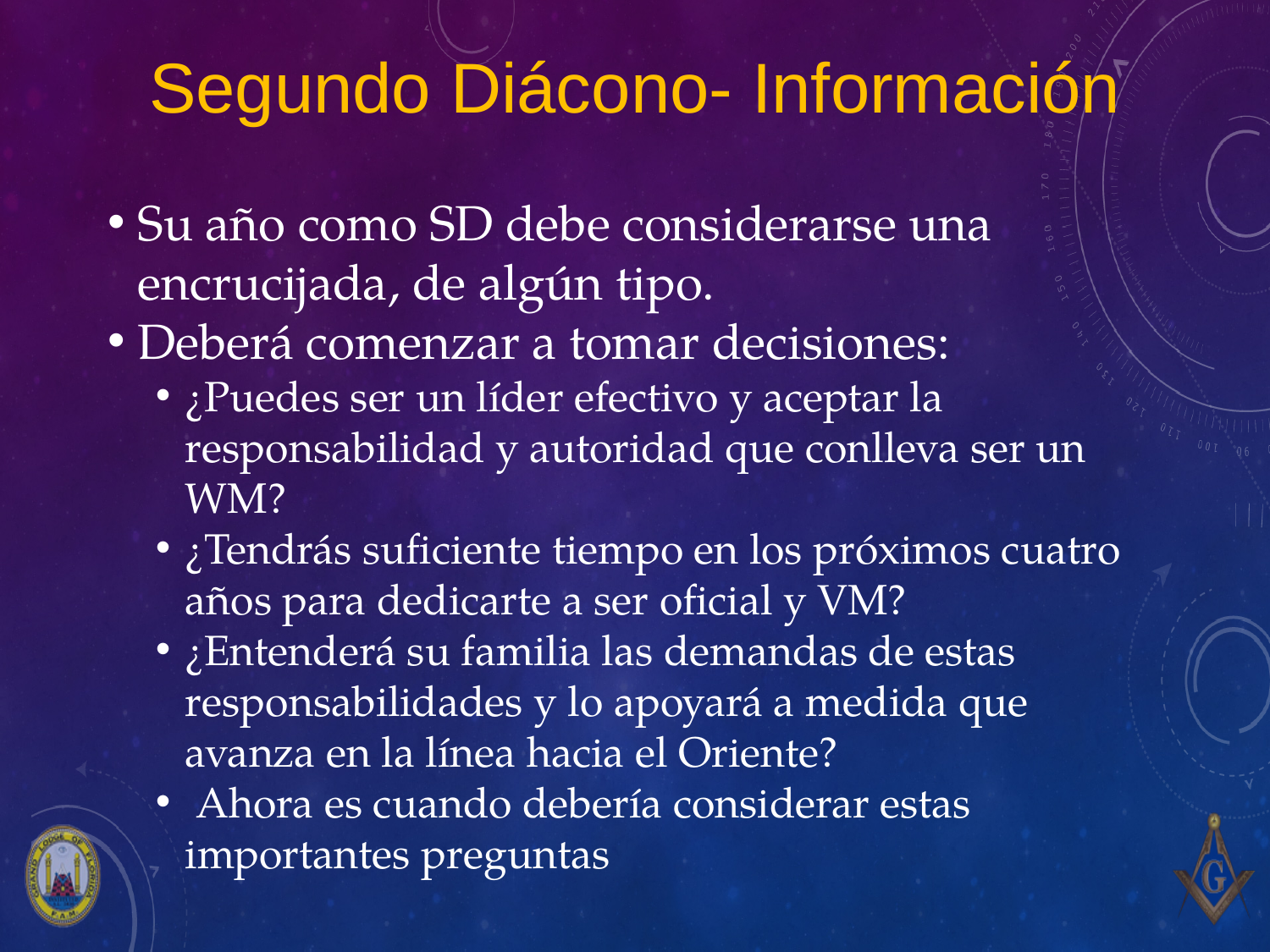

# Segundo Diácono- Información
Su año como SD debe considerarse una encrucijada, de algún tipo.
Deberá comenzar a tomar decisiones:
¿Puedes ser un líder efectivo y aceptar la responsabilidad y autoridad que conlleva ser un WM?
¿Tendrás suficiente tiempo en los próximos cuatro años para dedicarte a ser oficial y VM?
¿Entenderá su familia las demandas de estas responsabilidades y lo apoyará a medida que avanza en la línea hacia el Oriente?
 Ahora es cuando debería considerar estas importantes preguntas